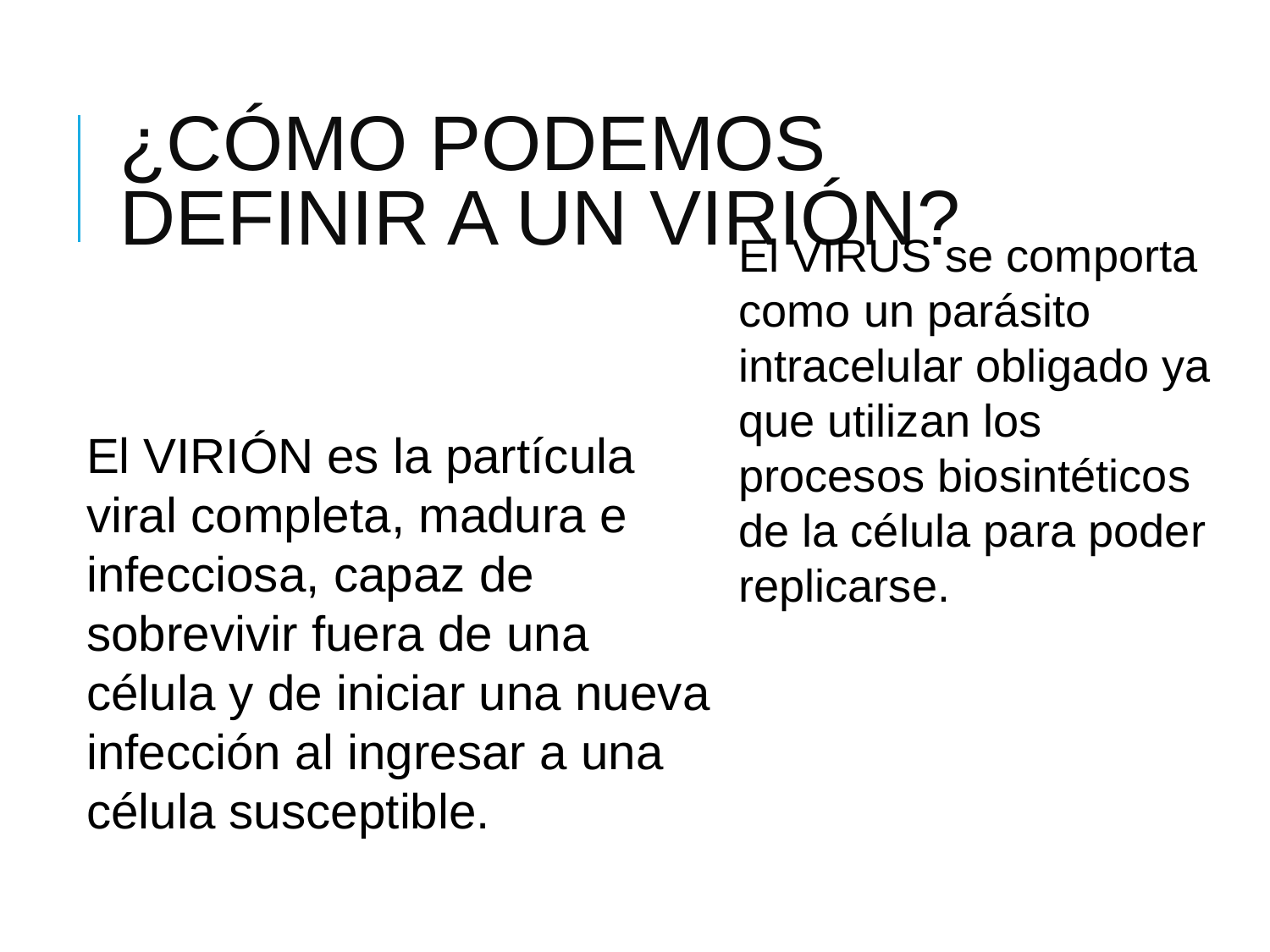

# ¿CÓMO PODEMOS DEFINIR A UN VIRIÓN?
El VIRUS se comporta  como un parásito intracelular obligado ya que utilizan los procesos biosintéticos de la célula para poder replicarse.
El VIRIÓN es la partícula viral completa, madura e infecciosa, capaz de sobrevivir fuera de una célula y de iniciar una nueva infección al ingresar a una célula susceptible.